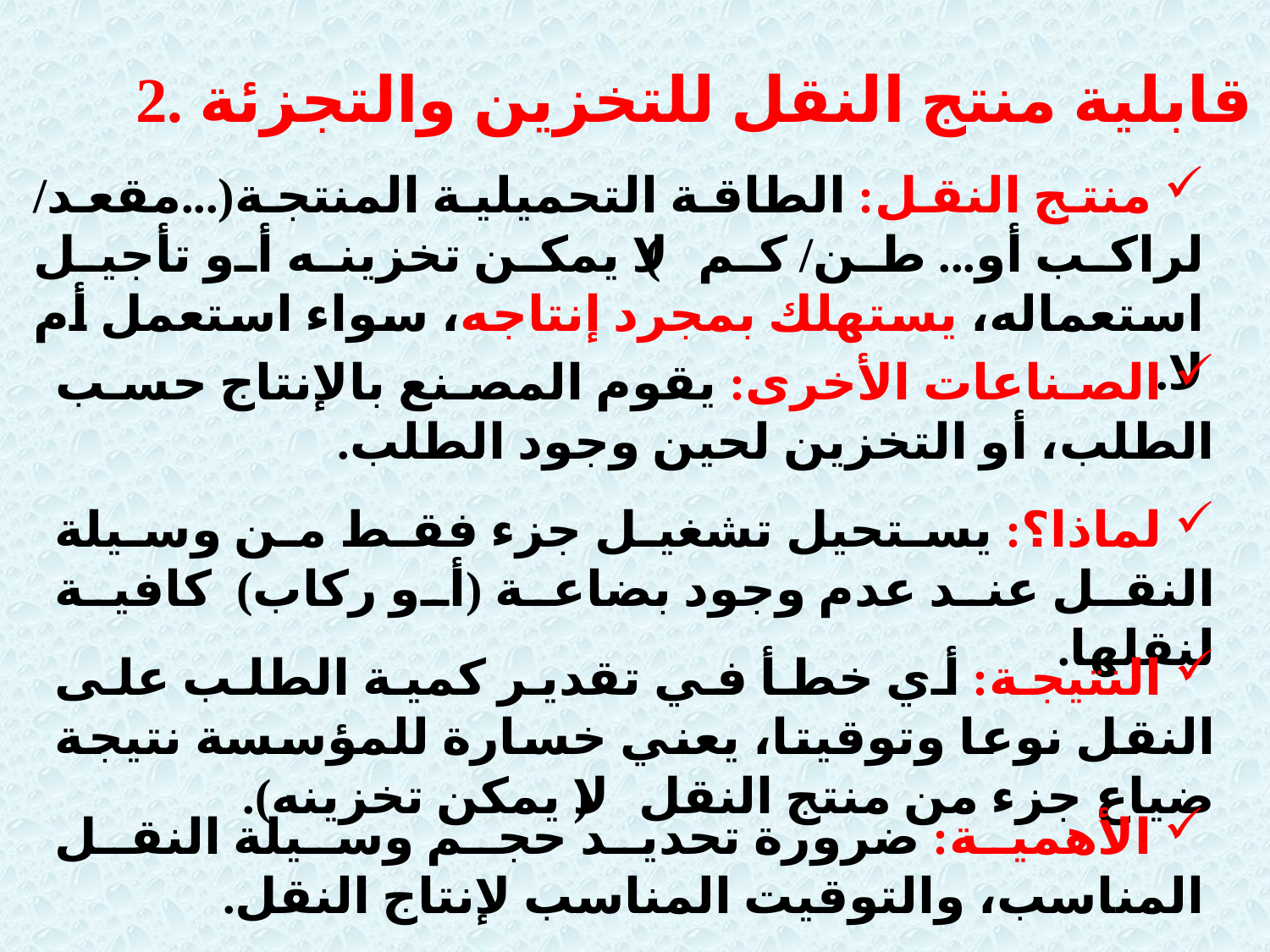

2. عدم قابلية منتج النقل للتخزين والتجزئة:
 منتج النقل: الطاقة التحميلية المنتجة(...مقعد/ لراكب أو... طن/ كم) لا يمكن تخزينه أو تأجيل استعماله، يستهلك بمجرد إنتاجه، سواء استعمل أم لا.
 الصناعات الأخرى: يقوم المصنع بالإنتاج حسب الطلب، أو التخزين لحين وجود الطلب.
 لماذا؟: يستحيل تشغيل جزء فقط من وسيلة النقل عند عدم وجود بضاعة (أو ركاب)  كافية لنقلها.
 النتيجة: أي خطأ في تقدير كمية الطلب على النقل نوعا وتوقيتا، يعني خسارة للمؤسسة نتيجة ضياع جزء من منتج النقل (لا يمكن تخزينه).
 الأهمية: ضرورة تحديد حجم وسيلة النقل المناسب، والتوقيت المناسب لإنتاج النقل.